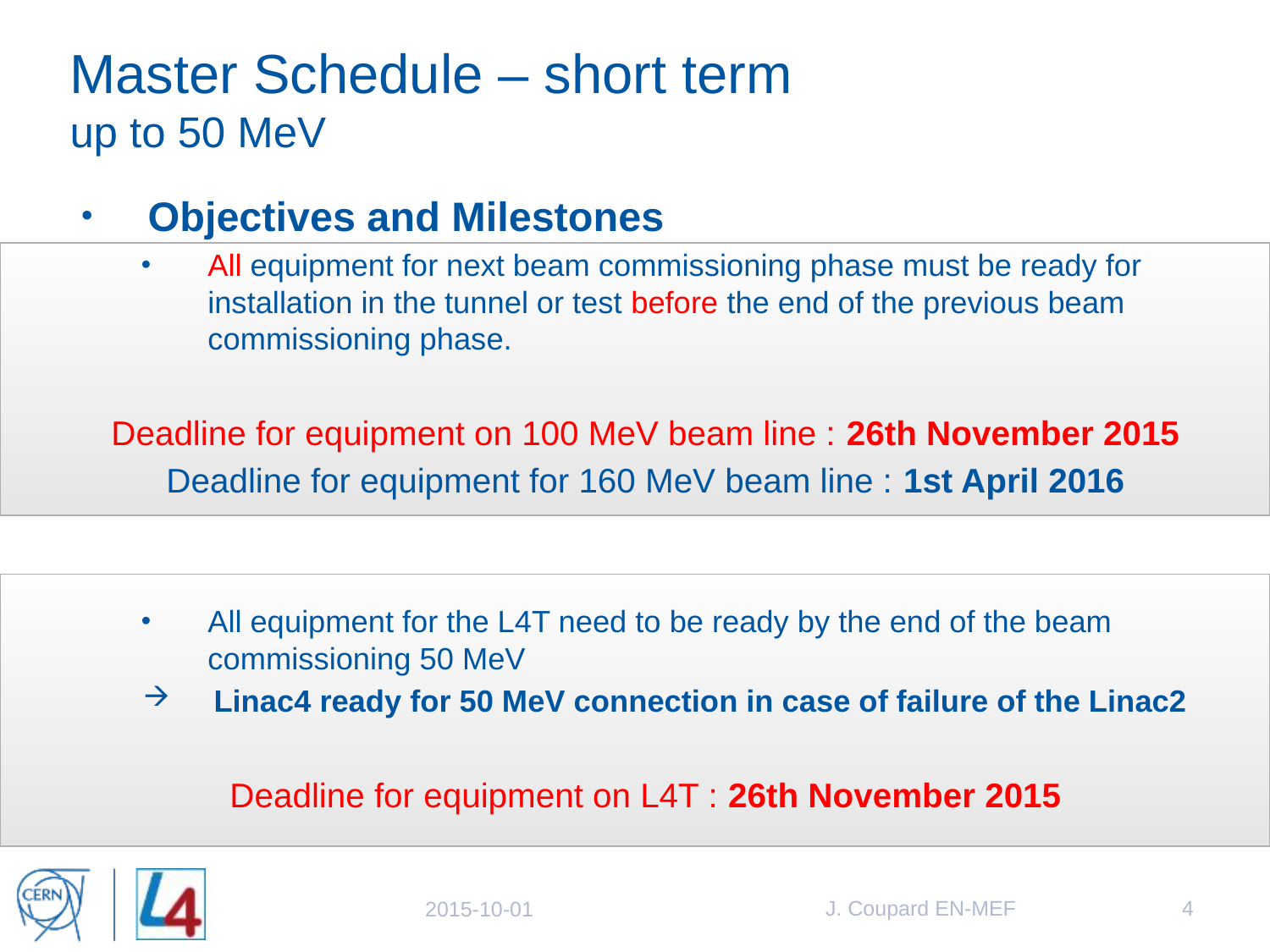

# Master Schedule – short term up to 50 MeV
Objectives and Milestones
All equipment for next beam commissioning phase must be ready for installation in the tunnel or test before the end of the previous beam commissioning phase.

Deadline for equipment on 100 MeV beam line : 26th November 2015
Deadline for equipment for 160 MeV beam line : 1st April 2016

All equipment for the L4T need to be ready by the end of the beam commissioning 50 MeV
Linac4 ready for 50 MeV connection in case of failure of the Linac2

Deadline for equipment on L4T : 26th November 2015

J. Coupard EN-MEF
4
2015-10-01